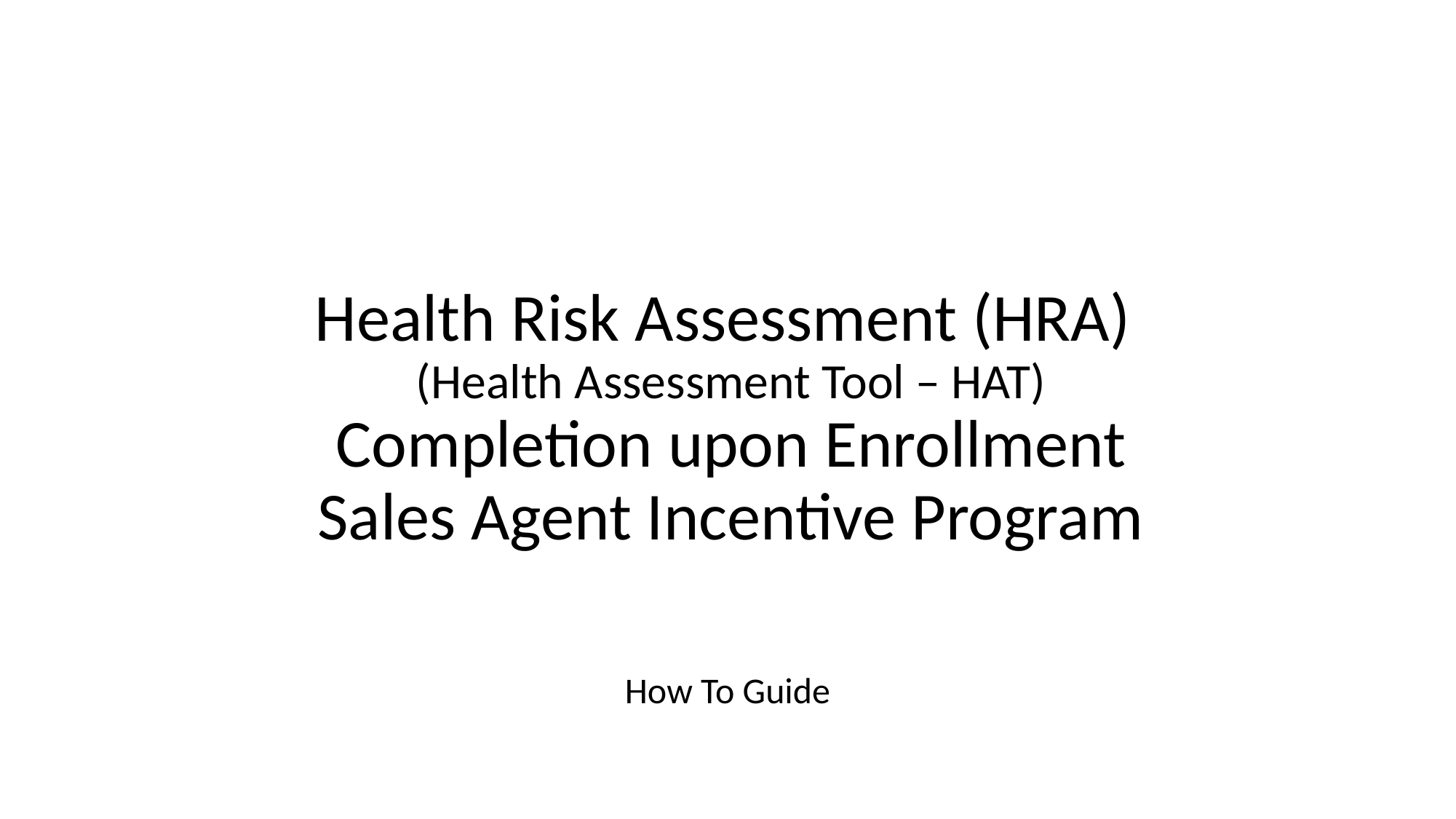

# Health Risk Assessment (HRA) (Health Assessment Tool – HAT) Completion upon Enrollment Sales Agent Incentive Program
How To Guide